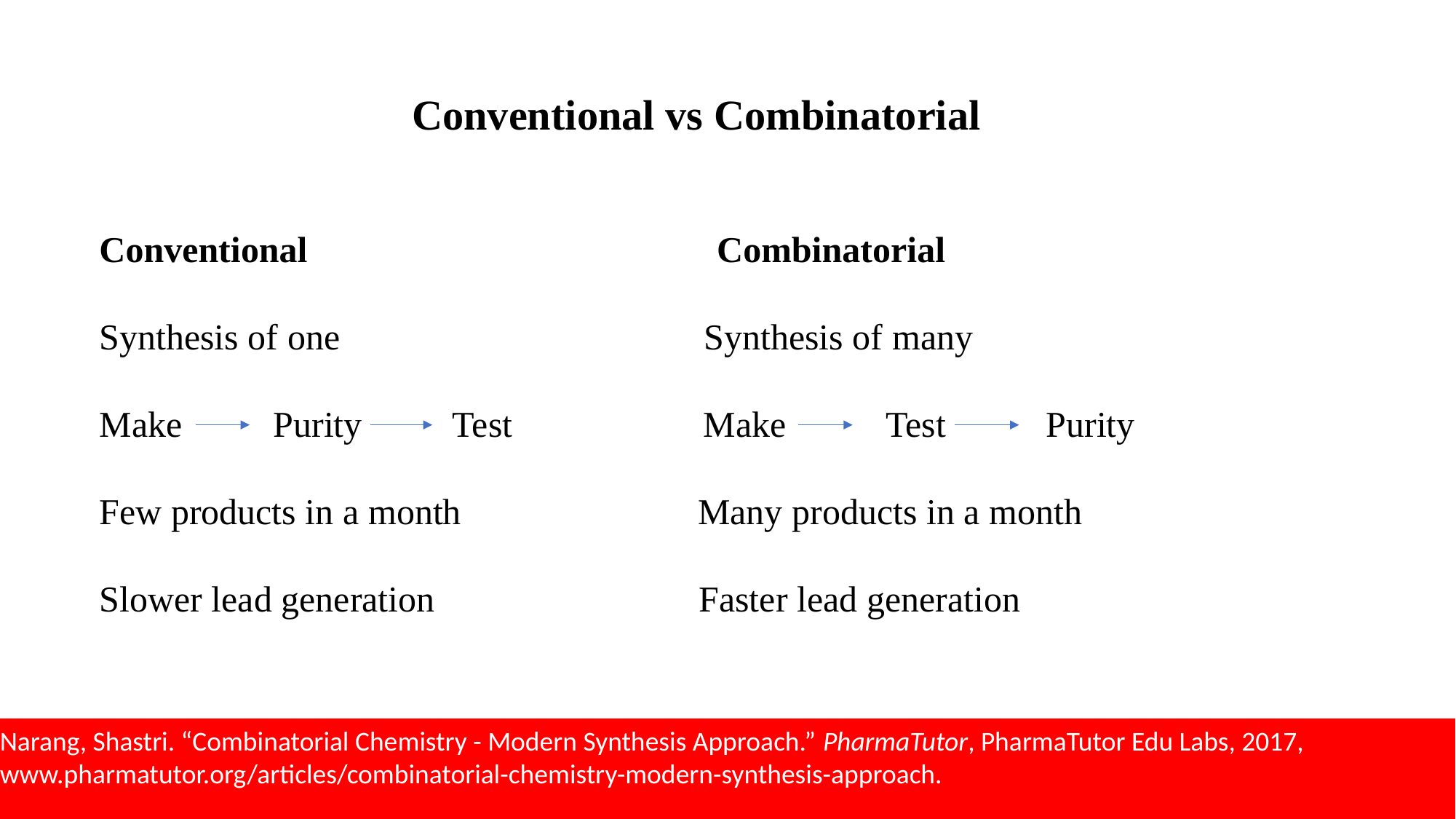

Conventional vs Combinatorial

Conventional                                             Combinatorial

Synthesis of one                                        Synthesis of many

Make          Purity          Test                     Make           Test           Purity

Few products in a month                          Many products in a month

Slower lead generation                             Faster lead generation
Narang, Shastri. “Combinatorial Chemistry - Modern Synthesis Approach.” PharmaTutor, PharmaTutor Edu Labs, 2017, www.pharmatutor.org/articles/combinatorial-chemistry-modern-synthesis-approach.